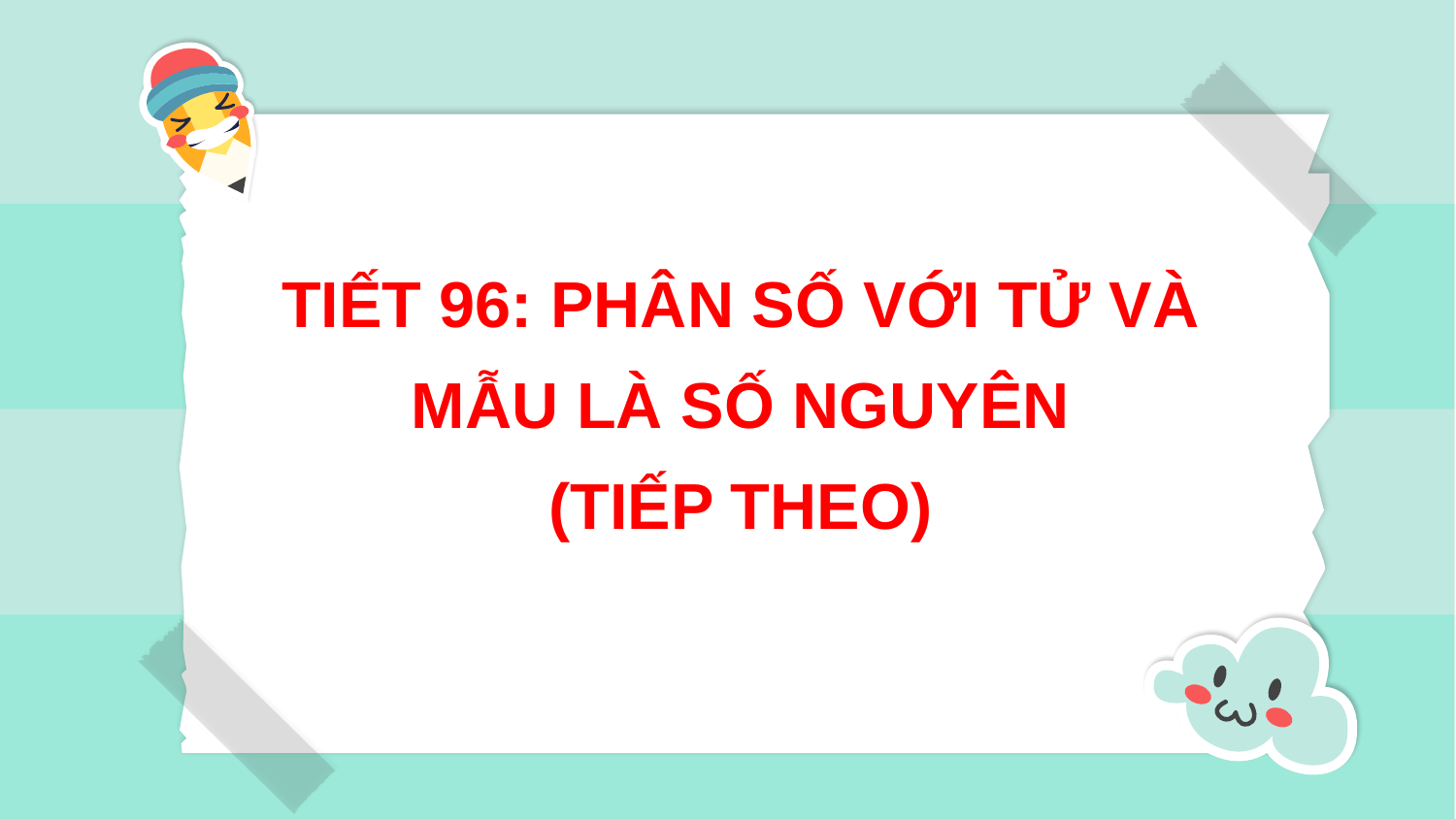

TIẾT 96: PHÂN SỐ VỚI TỬ VÀ MẪU LÀ SỐ NGUYÊN
(TIẾP THEO)